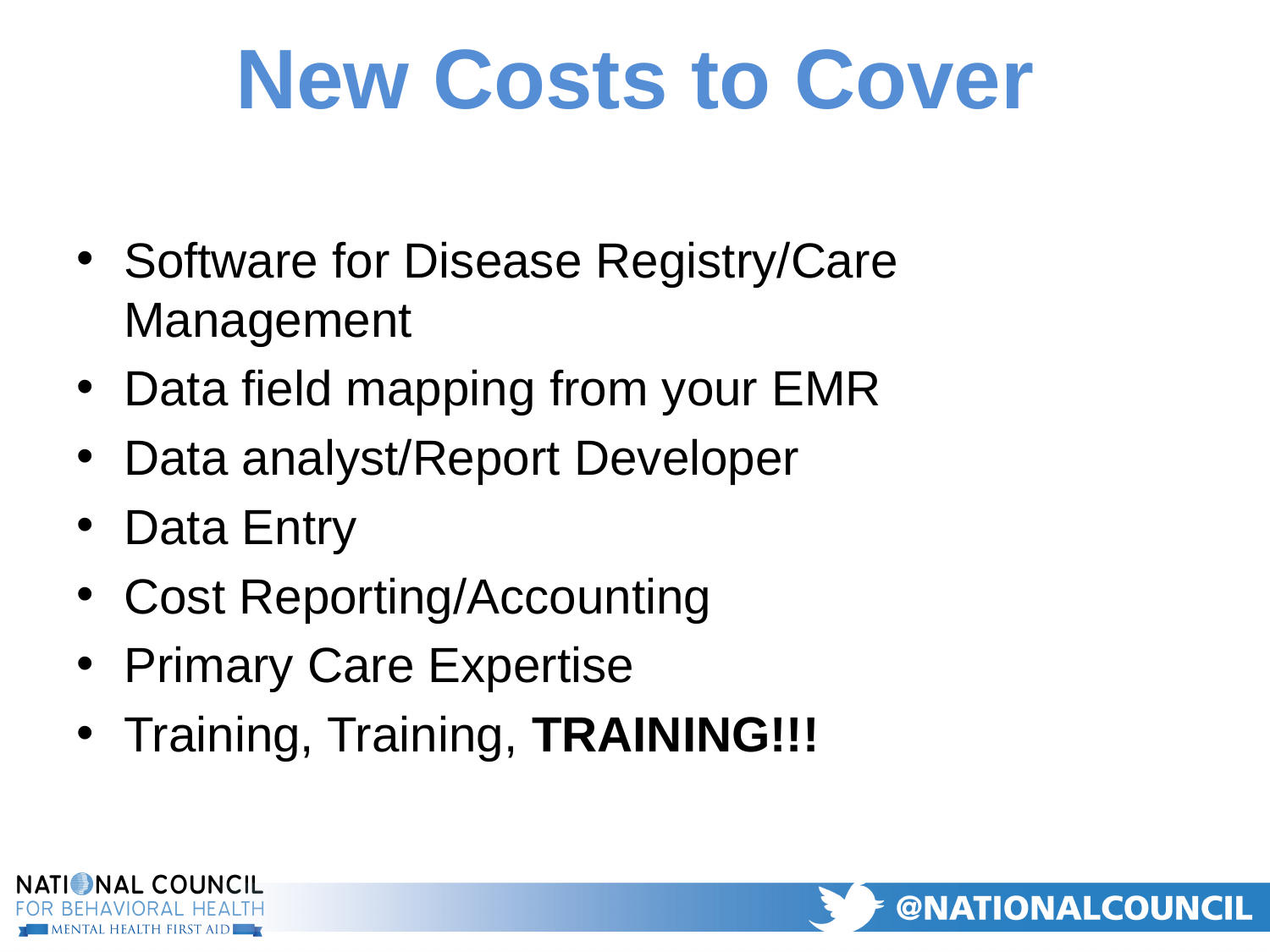

# New Costs to Cover
Software for Disease Registry/Care Management
Data field mapping from your EMR
Data analyst/Report Developer
Data Entry
Cost Reporting/Accounting
Primary Care Expertise
Training, Training, TRAINING!!!